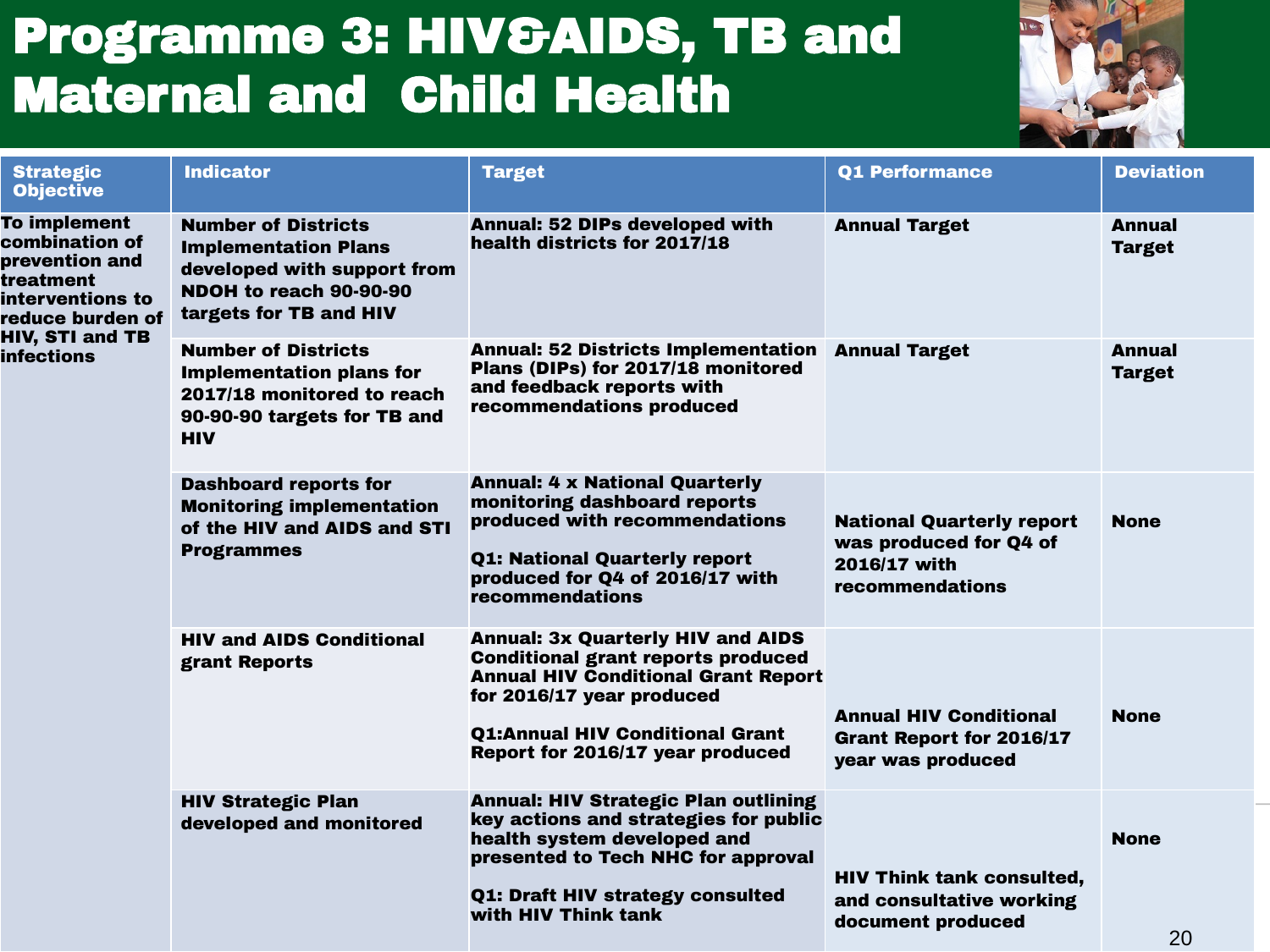

Programme 3: HIV&AIDS, TB and
Maternal and  Child Health
| Strategic Objective | Indicator | Target | Q1 Performance | Deviation |
| --- | --- | --- | --- | --- |
| To implement combination of prevention and treatment interventions to reduce burden of HIV, STI and TB infections | Number of Districts Implementation Plans developed with support from NDOH to reach 90-90-90 targets for TB and HIV | Annual: 52 DIPs developed with health districts for 2017/18 | Annual Target | Annual Target |
|  | Number of Districts Implementation plans for 2017/18 monitored to reach 90-90-90 targets for TB and HIV | Annual: 52 Districts Implementation Plans (DIPs) for 2017/18 monitored and feedback reports with recommendations produced | Annual Target | Annual Target |
|  | Dashboard reports for Monitoring implementation of the HIV and AIDS and STI Programmes | Annual: 4 x National Quarterly monitoring dashboard reports produced with recommendations Q1: National Quarterly report produced for Q4 of 2016/17 with recommendations | National Quarterly report was produced for Q4 of 2016/17 with recommendations | None |
|  | HIV and AIDS Conditional grant Reports | Annual: 3x Quarterly HIV and AIDS Conditional grant reports produced Annual HIV Conditional Grant Report for 2016/17 year produced Q1:Annual HIV Conditional Grant Report for 2016/17 year produced | Annual HIV Conditional Grant Report for 2016/17 year was produced | None |
|  | HIV Strategic Plan developed and monitored | Annual: HIV Strategic Plan outlining key actions and strategies for public health system developed and presented to Tech NHC for approval Q1: Draft HIV strategy consulted with HIV Think tank | HIV Think tank consulted, and consultative working document produced | None |
20